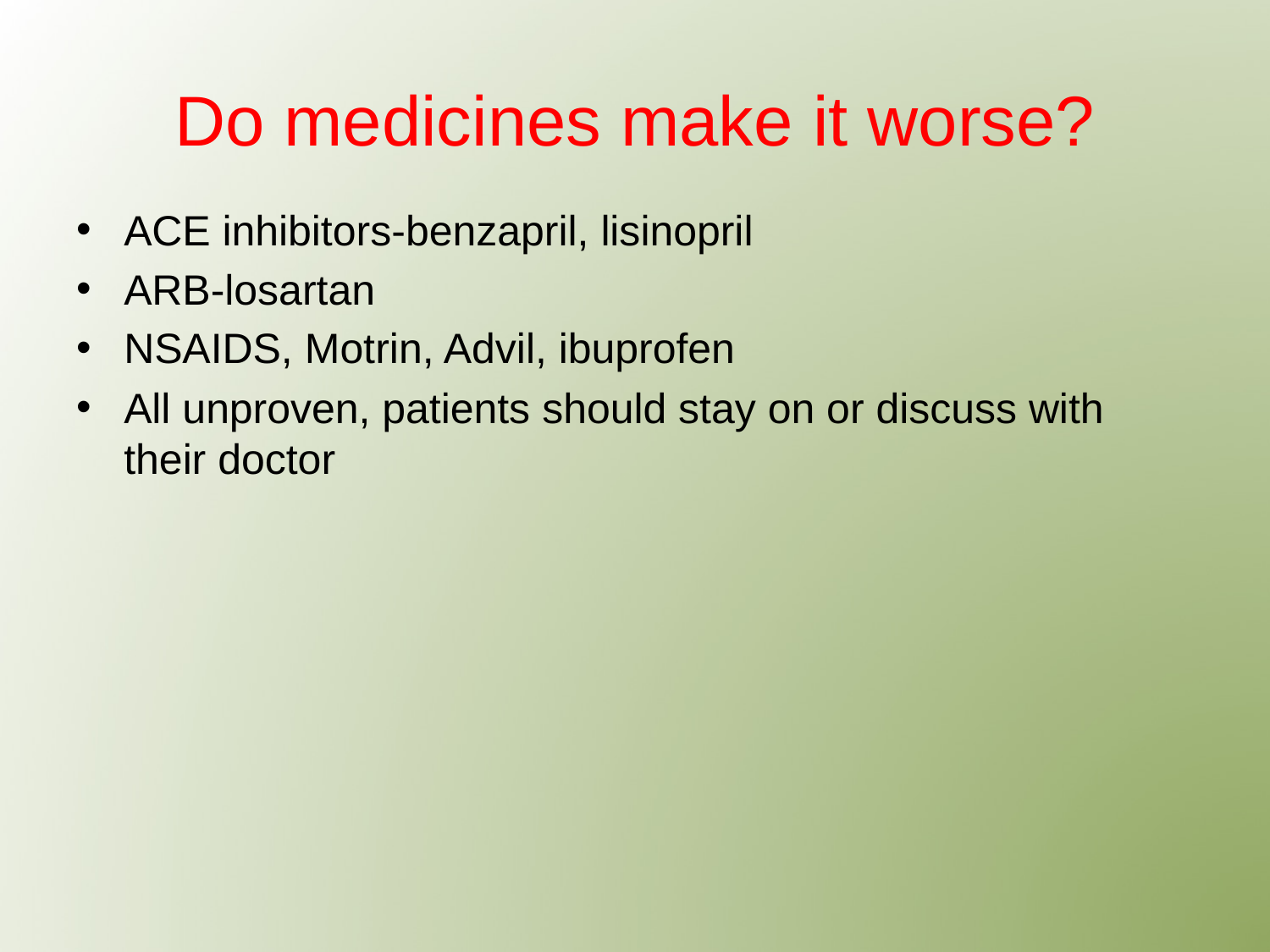

# Do medicines make it worse?
ACE inhibitors-benzapril, lisinopril
ARB-losartan
NSAIDS, Motrin, Advil, ibuprofen
All unproven, patients should stay on or discuss with their doctor